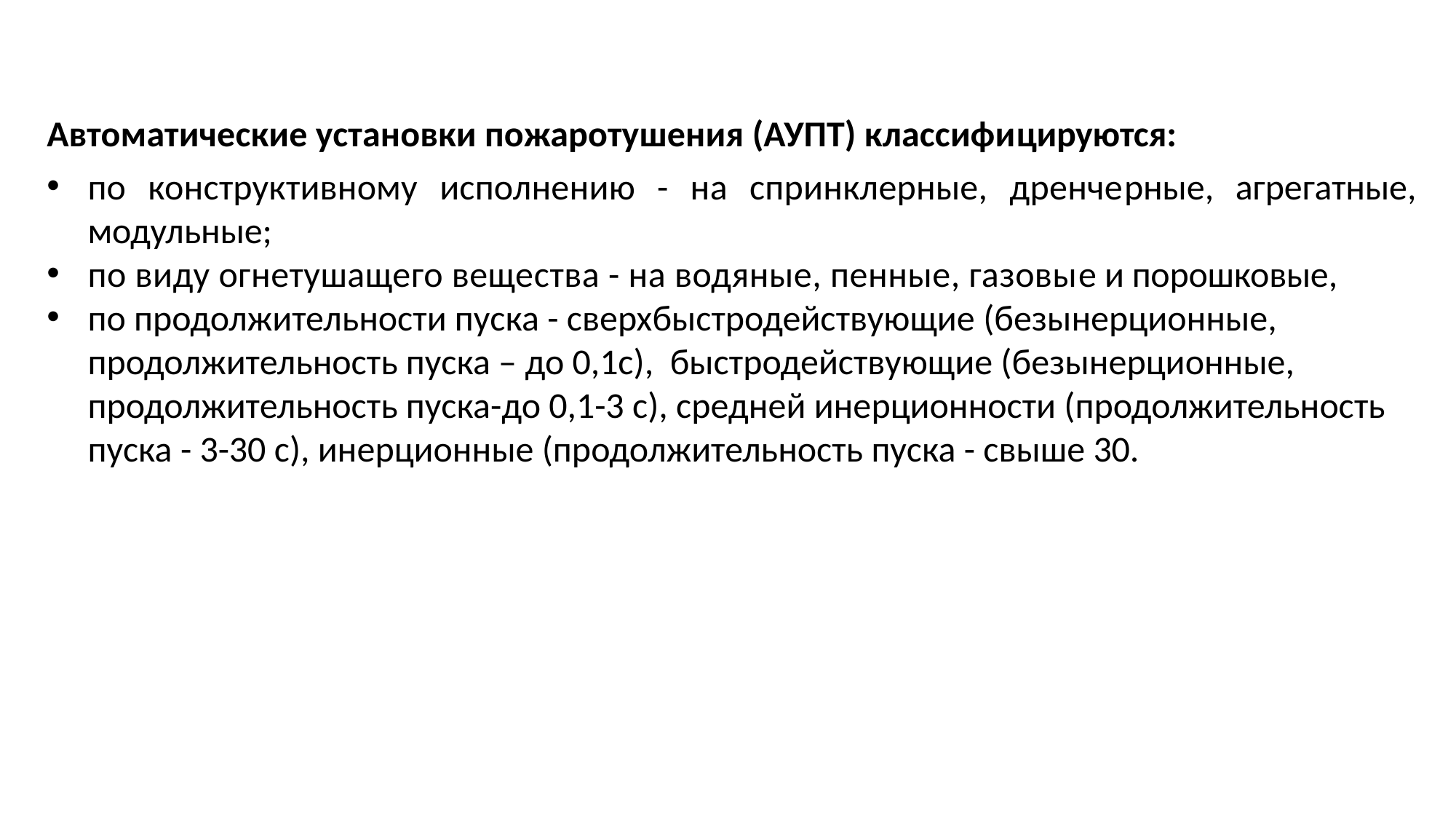

Автоматические установки пожаротушения (АУПТ) классифицируются:
по конструктивному исполнению - на спринклерные, дренчерные, агрегатные, модульные;
по виду огнетушащего вещества - на водяные, пенные, газовыe и порошковые,
по продолжительности пуска - сверхбыстродействующие (безынерционные, продолжительность пуска – до 0,1с),  быстродействующие (безынерционные, продолжительность пуска-до 0,1-3 с), средней инерционности (продолжительность пуска - 3-30 с), инерционные (продолжительность пуска - свыше 30.